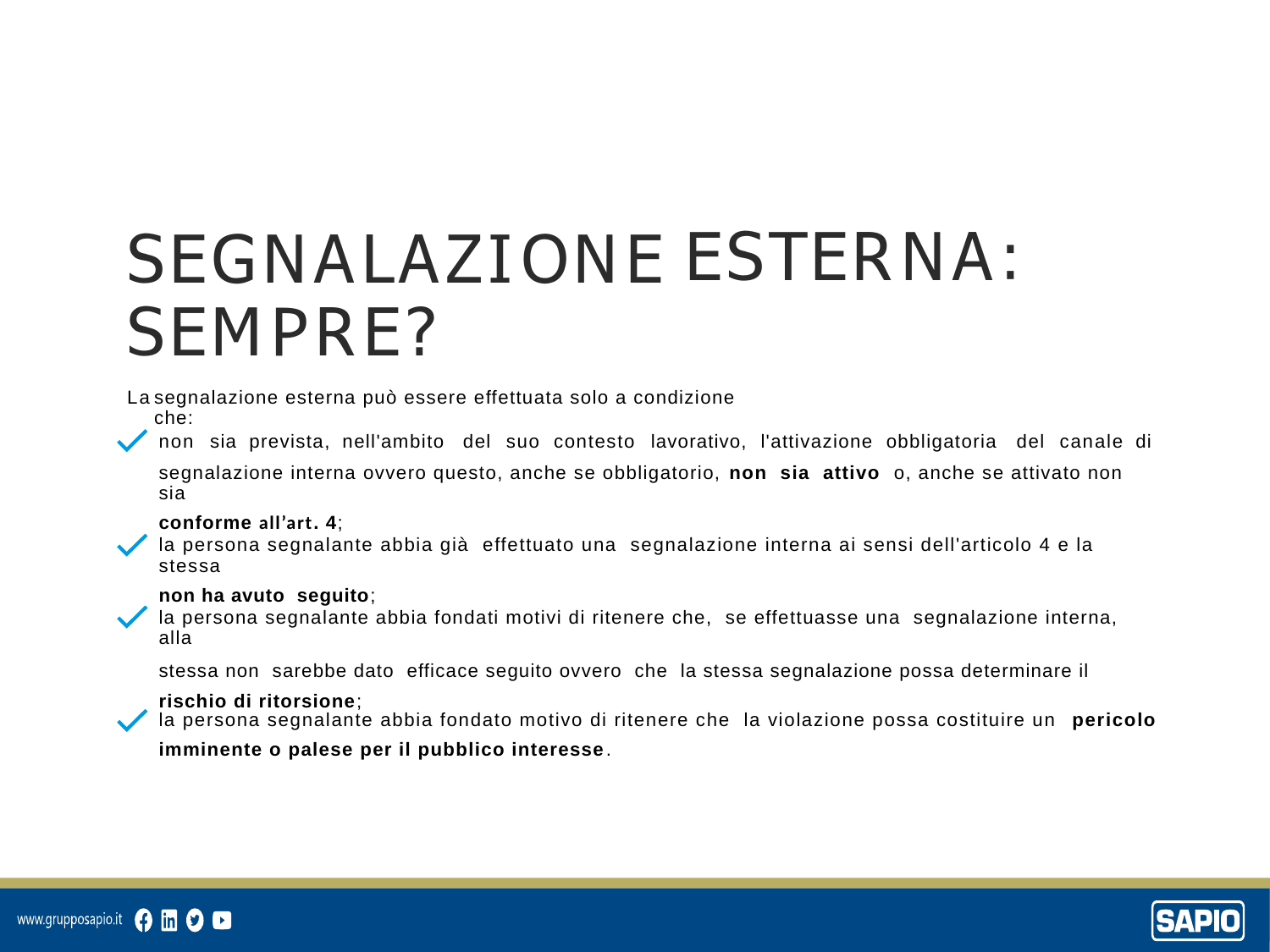

SEGNALAZIONE
SEMPRE?
ESTERNA:
La
segnalazione esterna può essere effettuata solo a condizione che:

non
sia
prevista,
nell'ambito
del
suo
contesto
lavorativo,
l'attivazione  obbligatoria
del
canale
di
segnalazione interna ovvero questo, anche se obbligatorio, non  sia  attivo  o, anche se attivato non  sia
conforme all’art. 4;
la persona segnalante abbia già  effettuato una  segnalazione interna ai sensi dell'articolo 4 e la stessa
non ha avuto  seguito;

la persona segnalante abbia fondati motivi di ritenere che,  se effettuasse una  segnalazione interna, alla
stessa non  sarebbe dato  efficace seguito ovvero  che  la stessa segnalazione possa determinare il rischio di ritorsione;

la persona segnalante abbia fondato motivo di ritenere che  la violazione possa costituire un  pericolo
imminente o palese per il pubblico interesse.